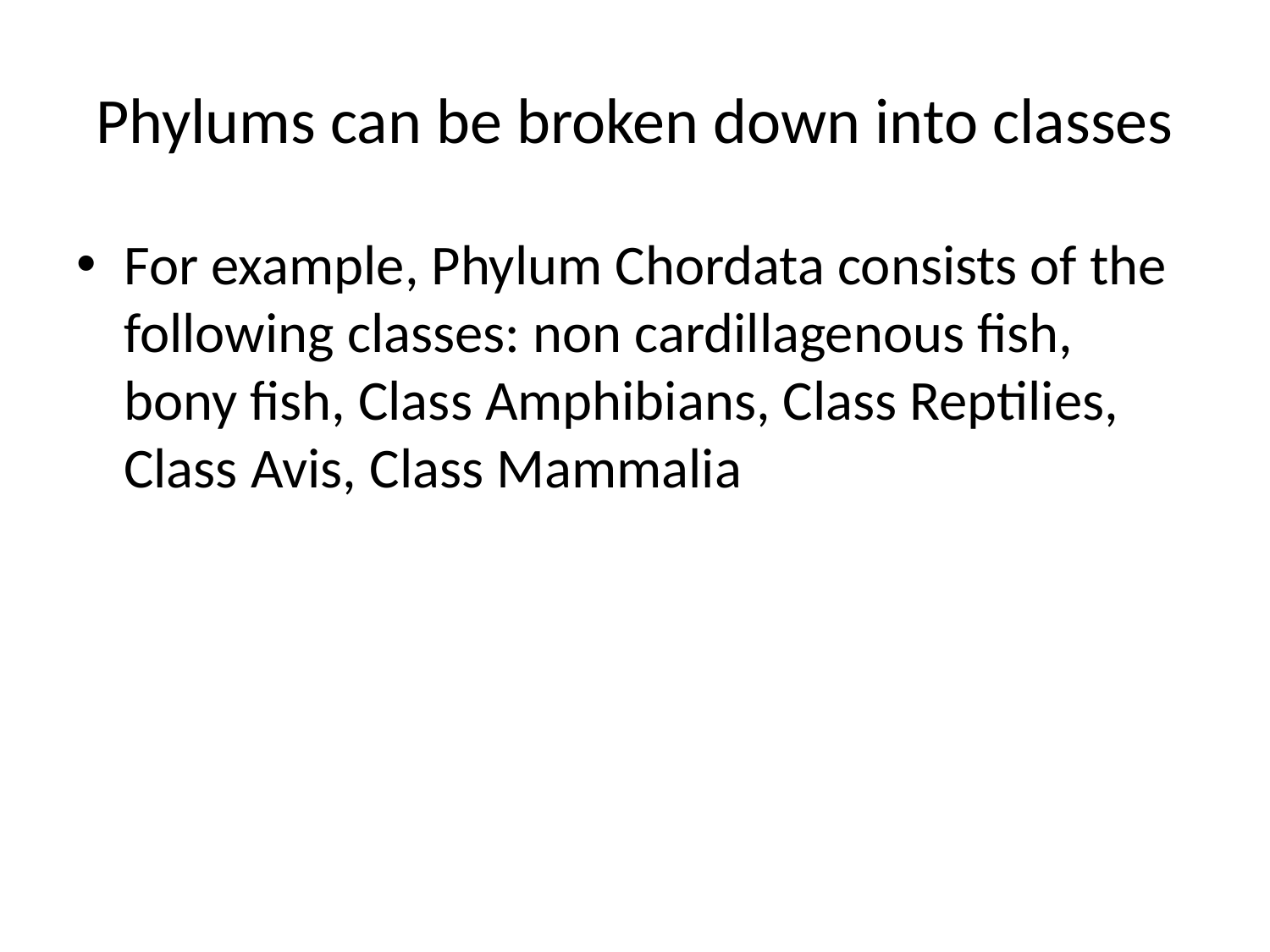

# Phylums can be broken down into classes
For example, Phylum Chordata consists of the following classes: non cardillagenous fish, bony fish, Class Amphibians, Class Reptilies, Class Avis, Class Mammalia